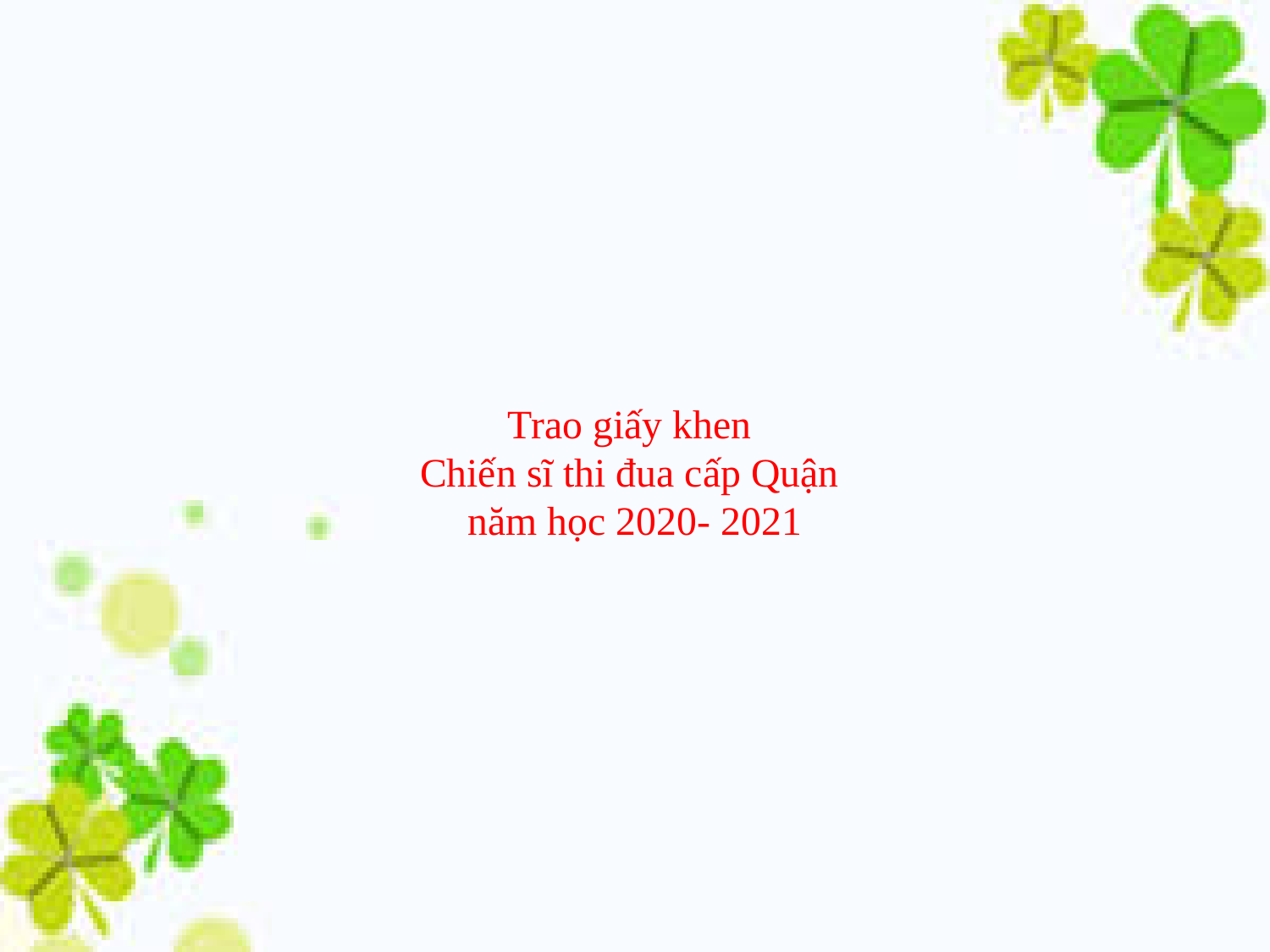

# Trao giấy khen Chiến sĩ thi đua cấp Quận năm học 2020- 2021